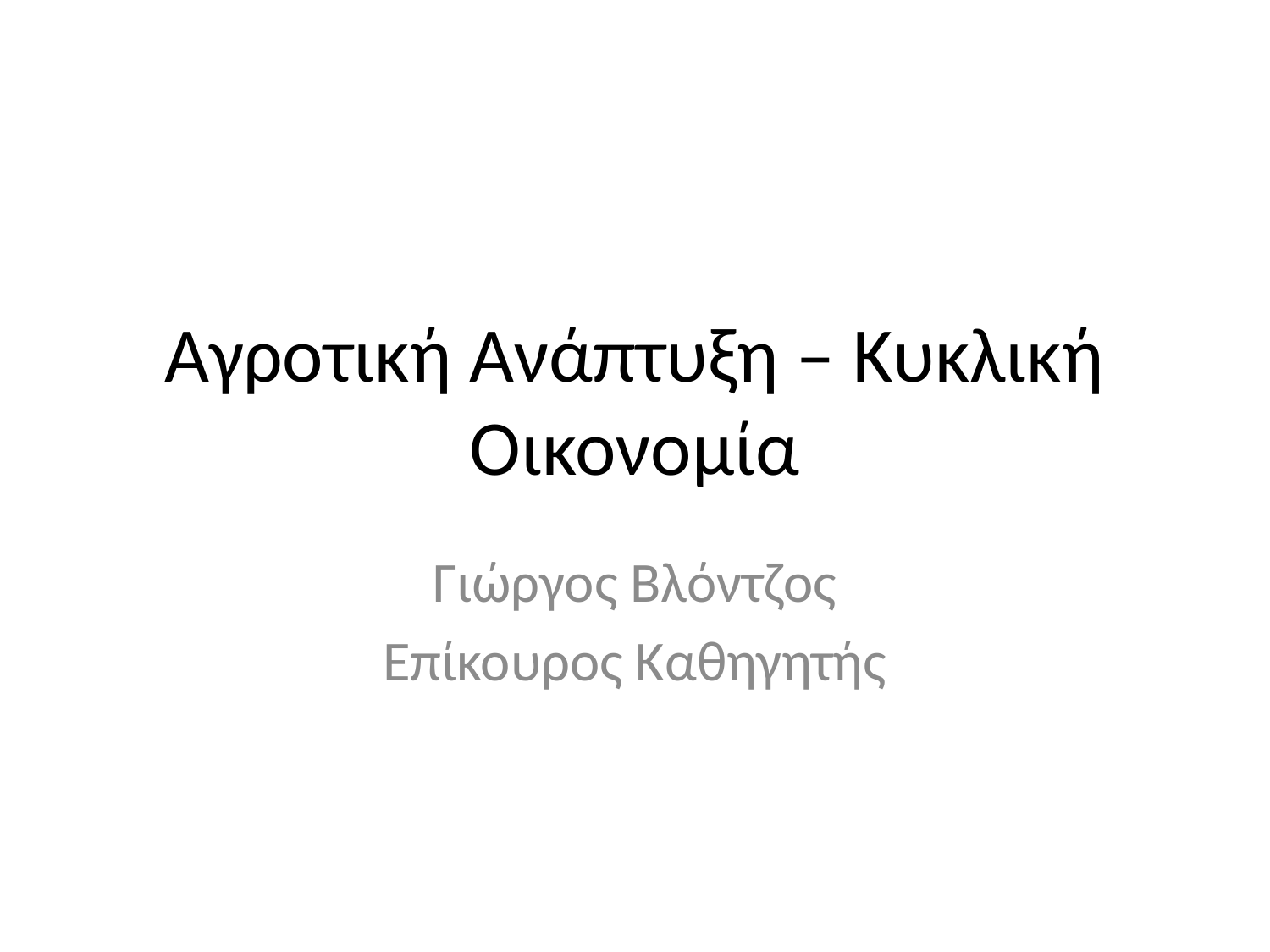

# Αγροτική Ανάπτυξη – Κυκλική Οικονομία
Γιώργος Βλόντζος
Επίκουρος Καθηγητής